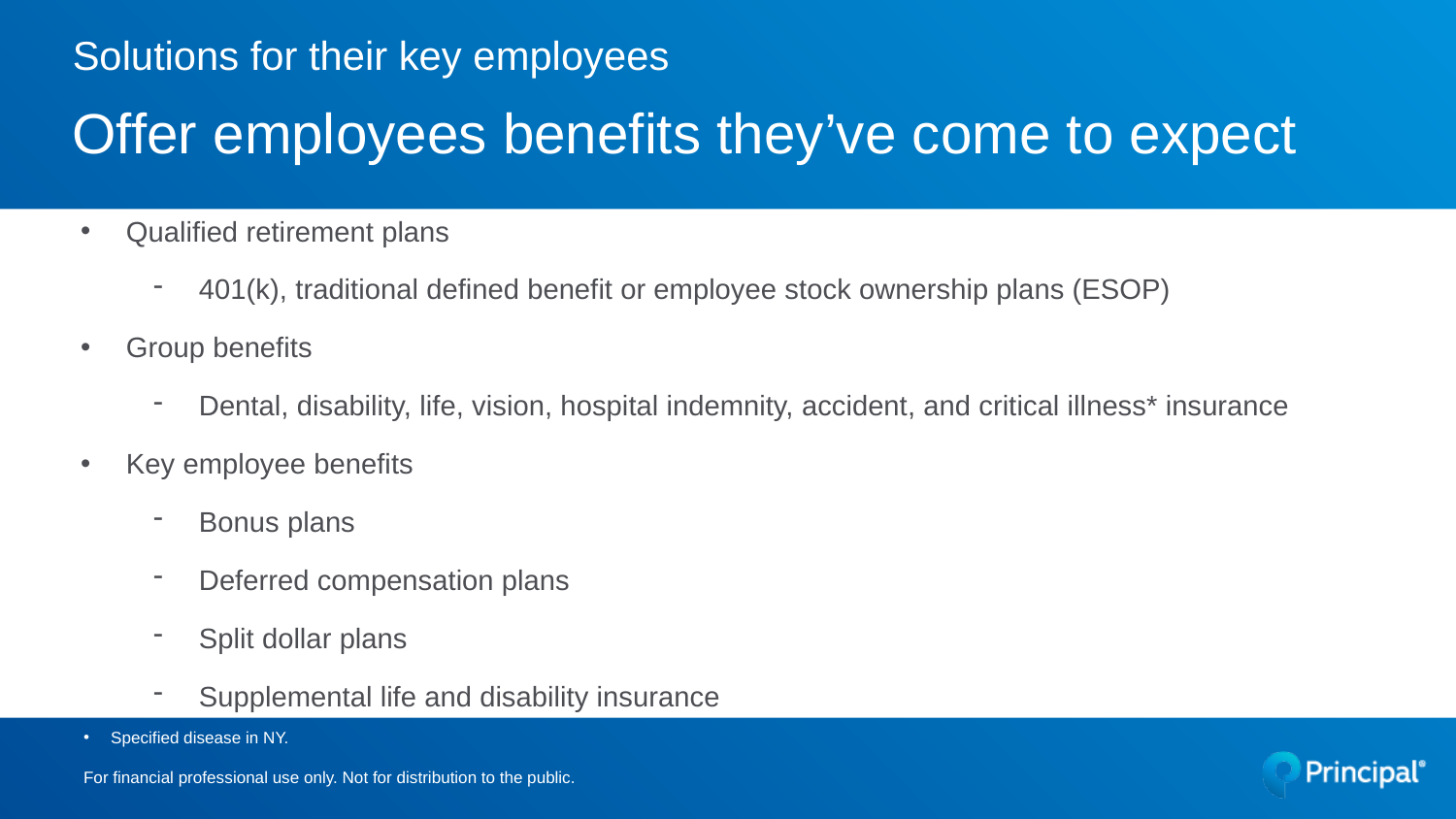

# Solutions for their key employees Offer employees benefits they’ve come to expect

Qualified retirement plans
401(k), traditional defined benefit or employee stock ownership plans (ESOP)
Group benefits
Dental, disability, life, vision, hospital indemnity, accident, and critical illness* insurance
Key employee benefits
Bonus plans
Deferred compensation plans
Split dollar plans
Supplemental life and disability insurance
Specified disease in NY.

For financial professional use only. Not for distribution to the public.